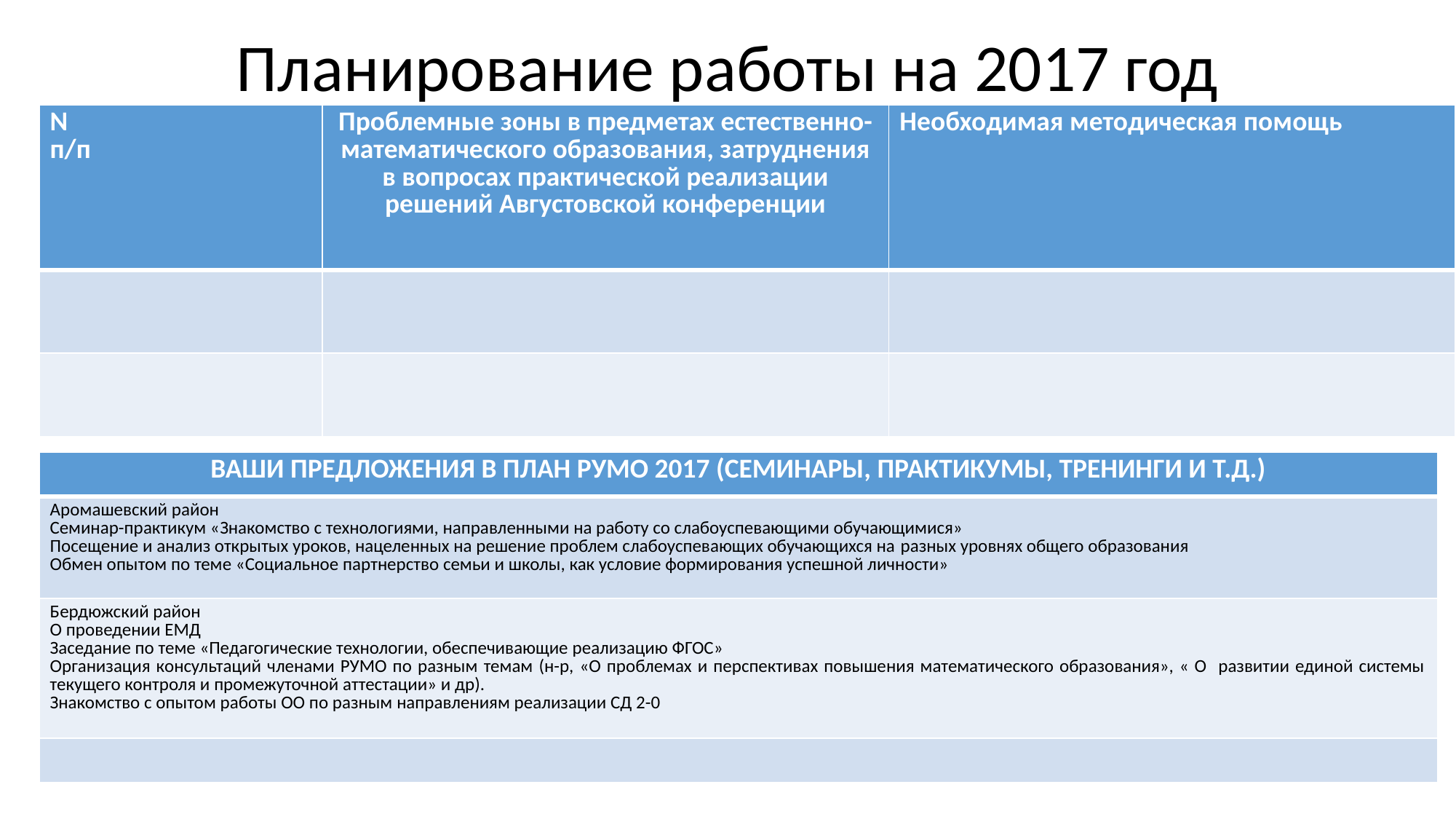

# Планирование работы на 2017 год
| N п/п | Проблемные зоны в предметах естественно-математического образования, затруднения в вопросах практической реализации решений Августовской конференции | Необходимая методическая помощь |
| --- | --- | --- |
|  |  |  |
|  |  |  |
| ВАШИ ПРЕДЛОЖЕНИЯ В ПЛАН РУМО 2017 (СЕМИНАРЫ, ПРАКТИКУМЫ, ТРЕНИНГИ И Т.Д.) |
| --- |
| Аромашевский район Семинар-практикум «Знакомство с технологиями, направленными на работу со слабоуспевающими обучающимися» Посещение и анализ открытых уроков, нацеленных на решение проблем слабоуспевающих обучающихся на разных уровнях общего образования Обмен опытом по теме «Социальное партнерство семьи и школы, как условие формирования успешной личности» |
| Бердюжский район О проведении ЕМД Заседание по теме «Педагогические технологии, обеспечивающие реализацию ФГОС» Организация консультаций членами РУМО по разным темам (н-р, «О проблемах и перспективах повышения математического образования», « О развитии единой системы текущего контроля и промежуточной аттестации» и др). Знакомство с опытом работы ОО по разным направлениям реализации СД 2-0 |
|  |